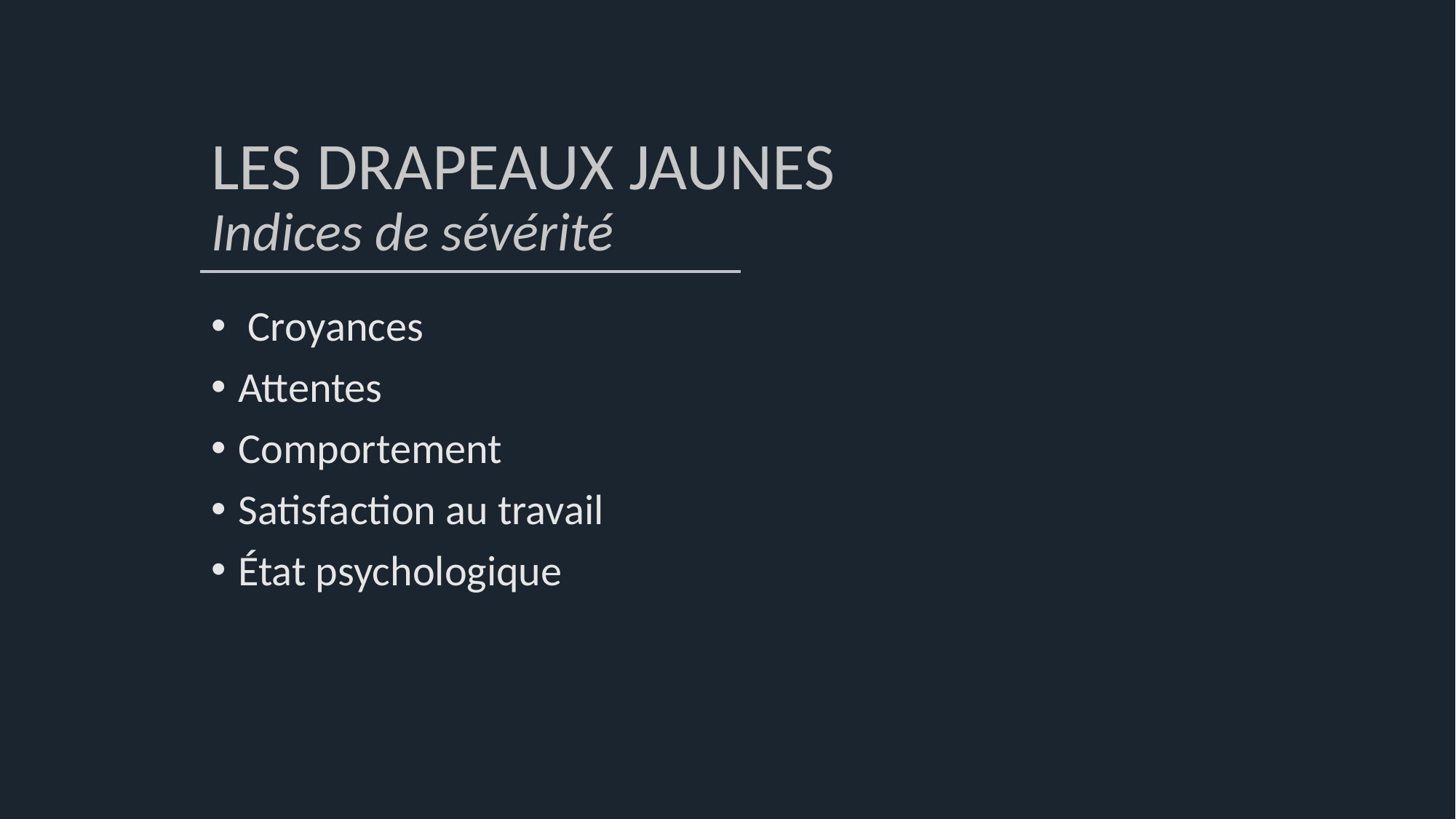

# LES DRAPEAUX JAUNES Indices de sévérité
 Croyances
Attentes
Comportement
Satisfaction au travail
État psychologique